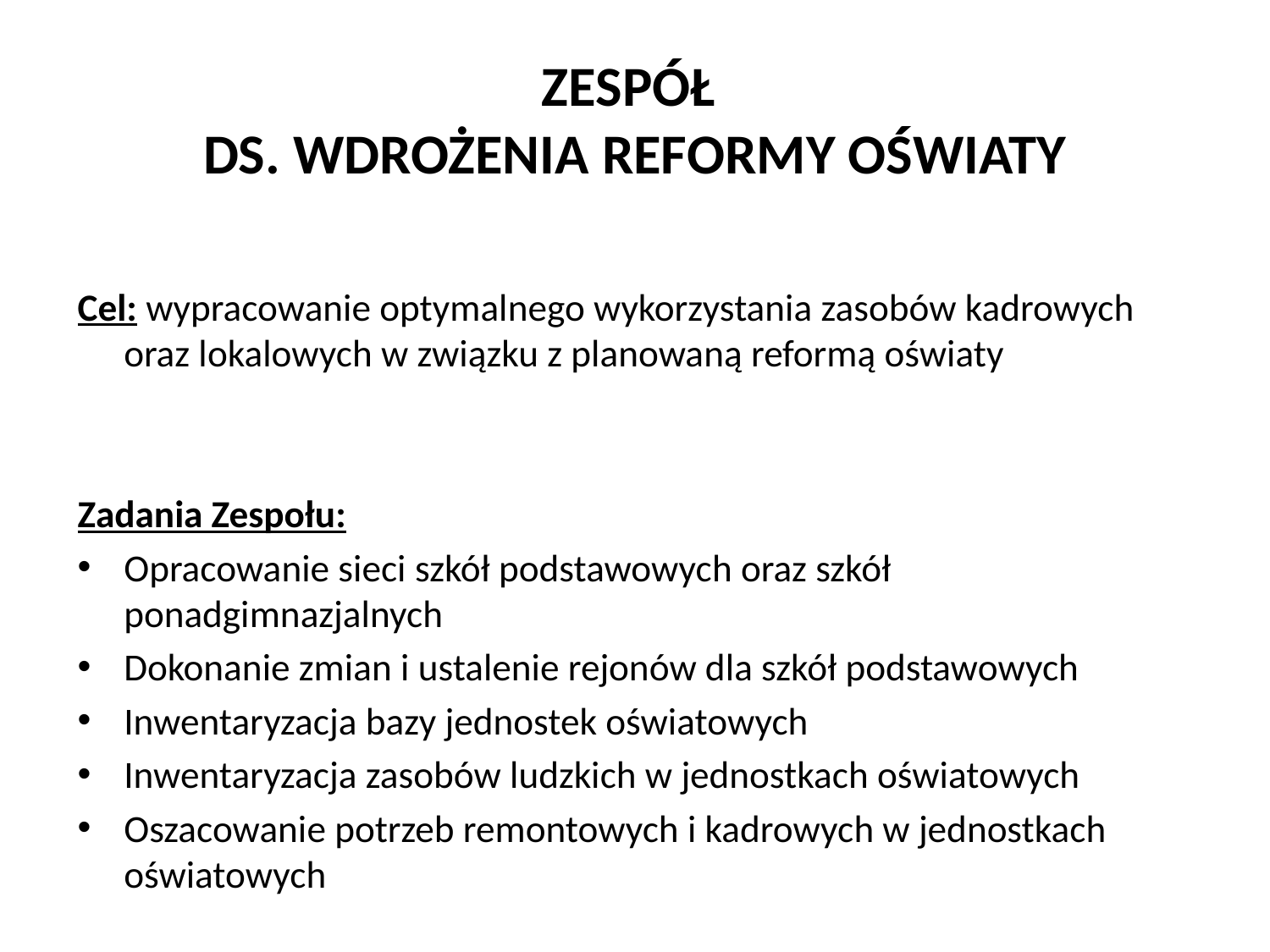

# ZESPÓŁ DS. WDROŻENIA REFORMY OŚWIATY
Cel: wypracowanie optymalnego wykorzystania zasobów kadrowych oraz lokalowych w związku z planowaną reformą oświaty

Zadania Zespołu:
Opracowanie sieci szkół podstawowych oraz szkół ponadgimnazjalnych
Dokonanie zmian i ustalenie rejonów dla szkół podstawowych
Inwentaryzacja bazy jednostek oświatowych
Inwentaryzacja zasobów ludzkich w jednostkach oświatowych
Oszacowanie potrzeb remontowych i kadrowych w jednostkach oświatowych